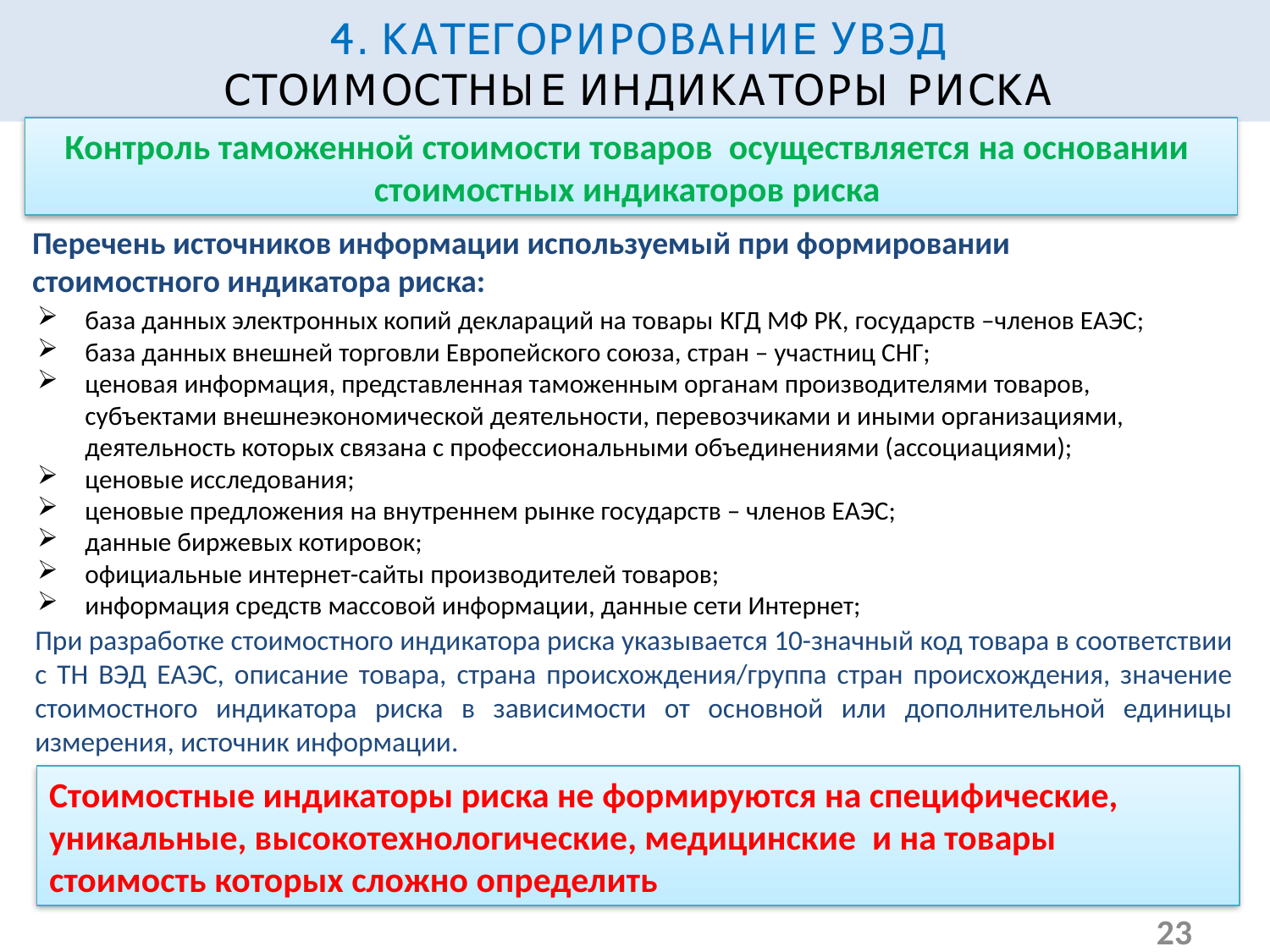

4. КАТЕГОРИРОВАНИЕ УВЭД
СТОИМОСТНЫЕ ИНДИКАТОРЫ РИСКА
Контроль таможенной стоимости товаров  осуществляется на основании  стоимостных индикаторов риска
Перечень источников информации используемый при формировании стоимостного индикатора риска:
база данных электронных копий деклараций на товары КГД МФ РК, государств –членов ЕАЭС;
база данных внешней торговли Европейского союза, стран – участниц СНГ;
ценовая информация, представленная таможенным органам производителями товаров, субъектами внешнеэкономической деятельности, перевозчиками и иными организациями, деятельность которых связана с профессиональными объединениями (ассоциациями);
ценовые исследования;
ценовые предложения на внутреннем рынке государств – членов ЕАЭС;
данные биржевых котировок;
официальные интернет-сайты производителей товаров;
информация средств массовой информации, данные сети Интернет;
При разработке стоимостного индикатора риска указывается 10-значный код товара в соответствии с ТН ВЭД ЕАЭС, описание товара, страна происхождения/группа стран происхождения, значение стоимостного индикатора риска в зависимости от основной или дополнительной единицы измерения, источник информации.
Стоимостные индикаторы риска не формируются на специфические, уникальные, высокотехнологические, медицинские  и на товары  стоимость которых сложно определить
23